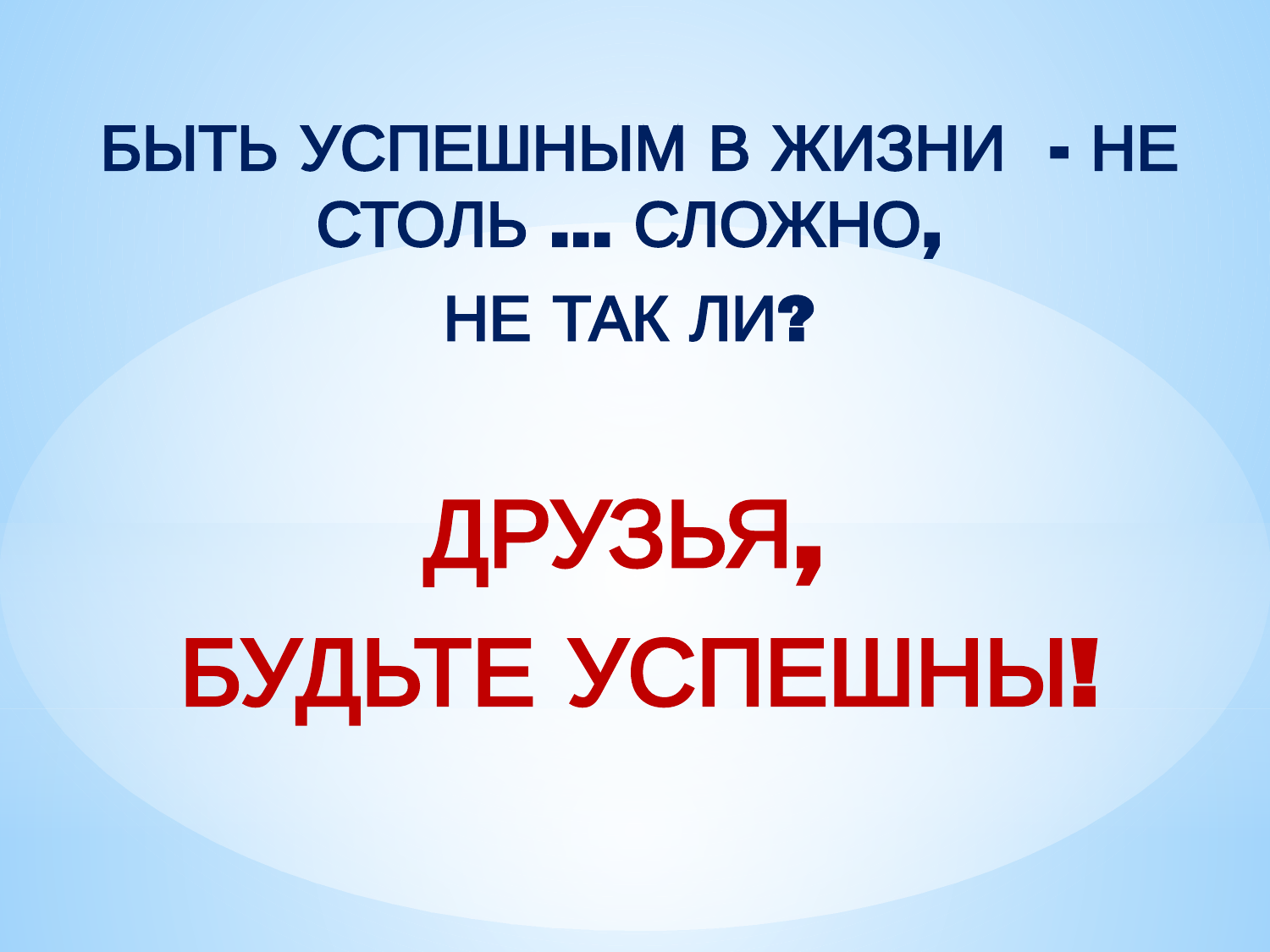

Быть успешным в жизни  - не столь … сложно,
не так ли?

Друзья,
будьте успешны!